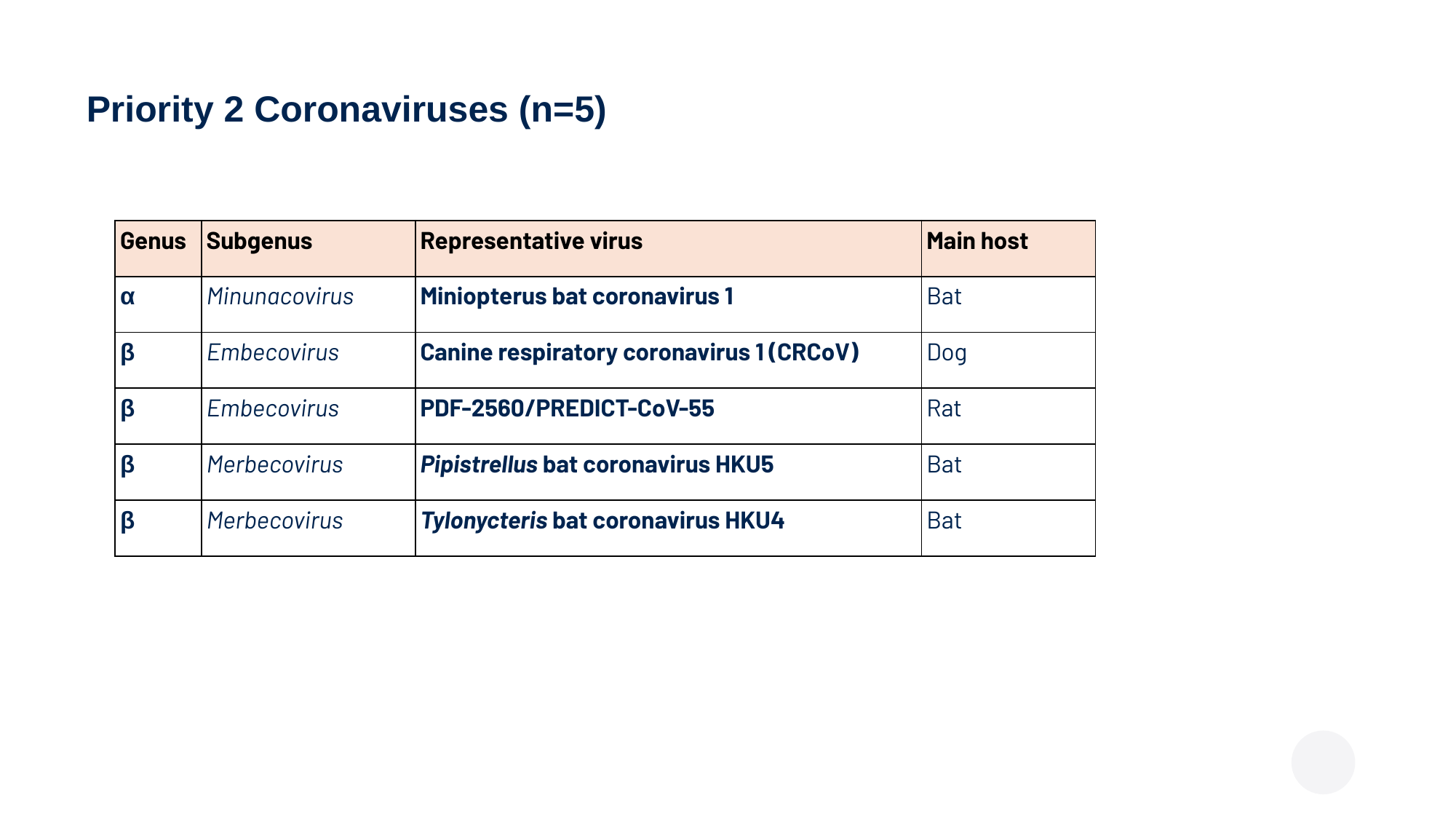

Priority 2 Coronaviruses (n=5)
| Genus | Subgenus | Representative virus | Main host |
| --- | --- | --- | --- |
| α | Minunacovirus | Miniopterus bat coronavirus 1 | Bat |
| β | Embecovirus | Canine respiratory coronavirus 1 (CRCoV) | Dog |
| β | Embecovirus | PDF-2560/PREDICT-CoV-55 | Rat |
| β | Merbecovirus | Pipistrellus bat coronavirus HKU5 | Bat |
| β | Merbecovirus | Tylonycteris bat coronavirus HKU4 | Bat |